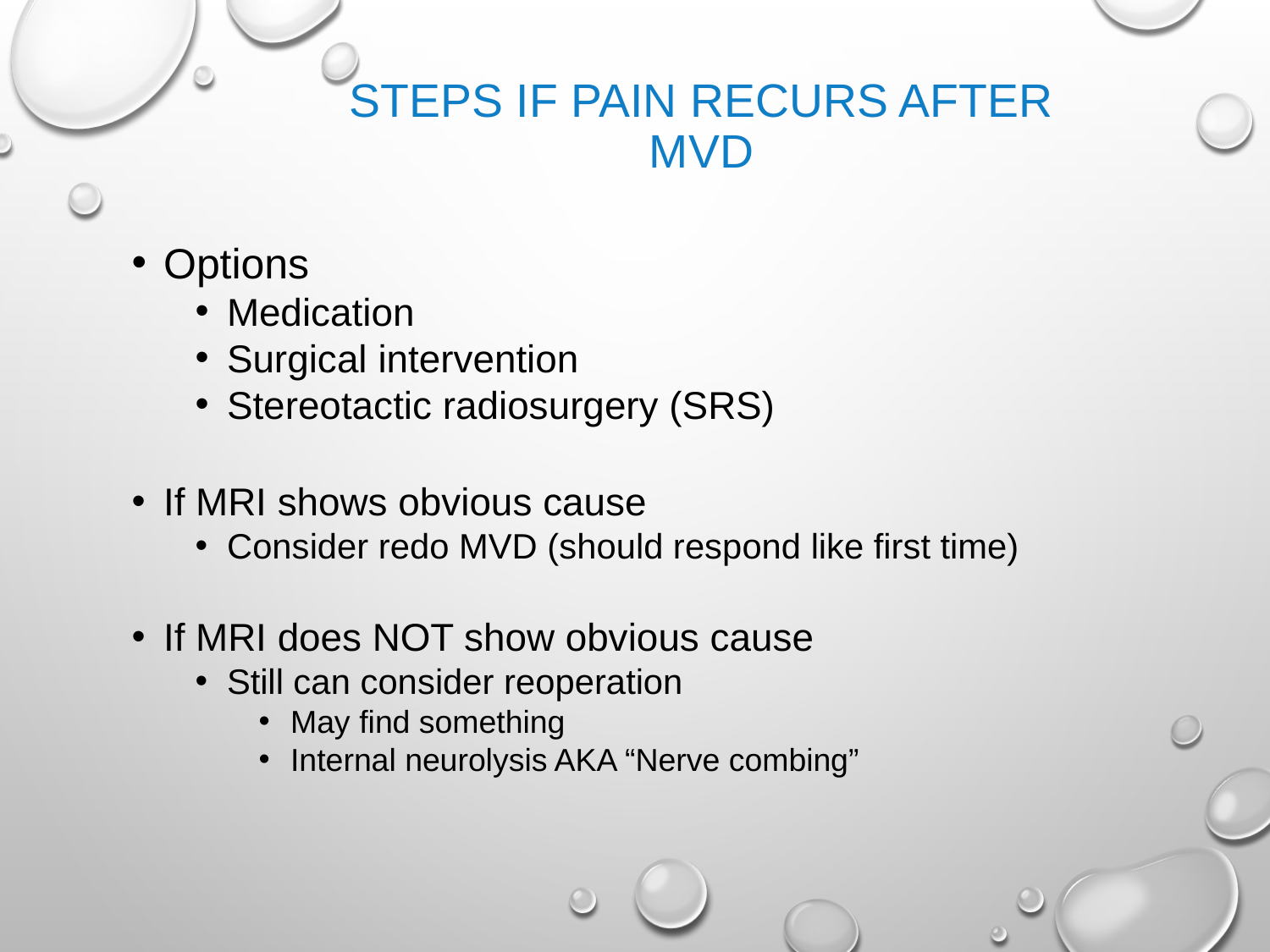

# Steps if pain recurs after mvd
Options
Medication
Surgical intervention
Stereotactic radiosurgery (SRS)

If MRI shows obvious cause
Consider redo MVD (should respond like first time)

If MRI does NOT show obvious cause
Still can consider reoperation
May find something
Internal neurolysis AKA “Nerve combing”